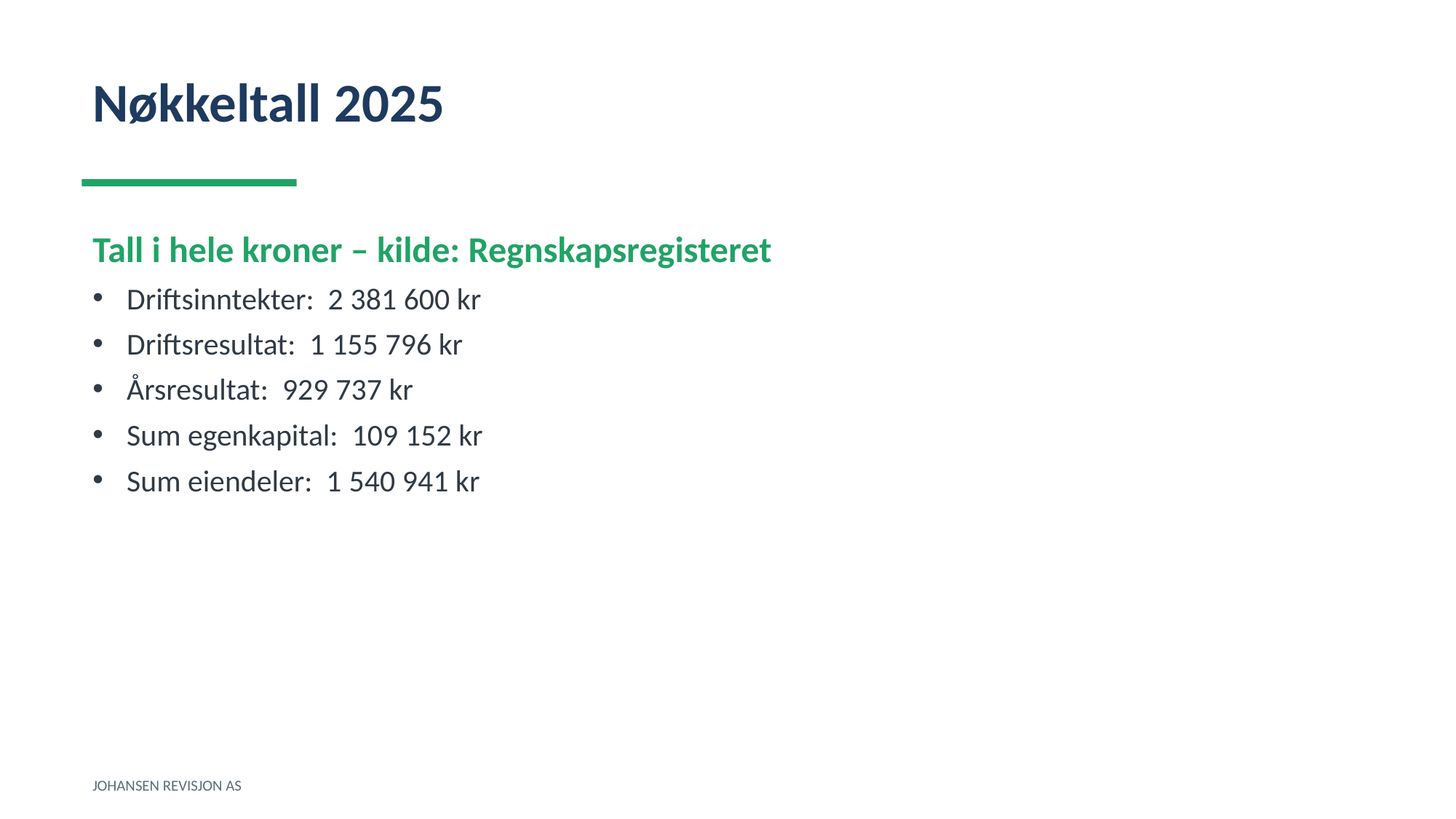

Nøkkeltall 2025

Tall i hele kroner – kilde: Regnskapsregisteret
Driftsinntekter:  2 381 600 kr
Driftsresultat:  1 155 796 kr
Årsresultat:  929 737 kr
Sum egenkapital:  109 152 kr
Sum eiendeler:  1 540 941 kr
JOHANSEN REVISJON AS